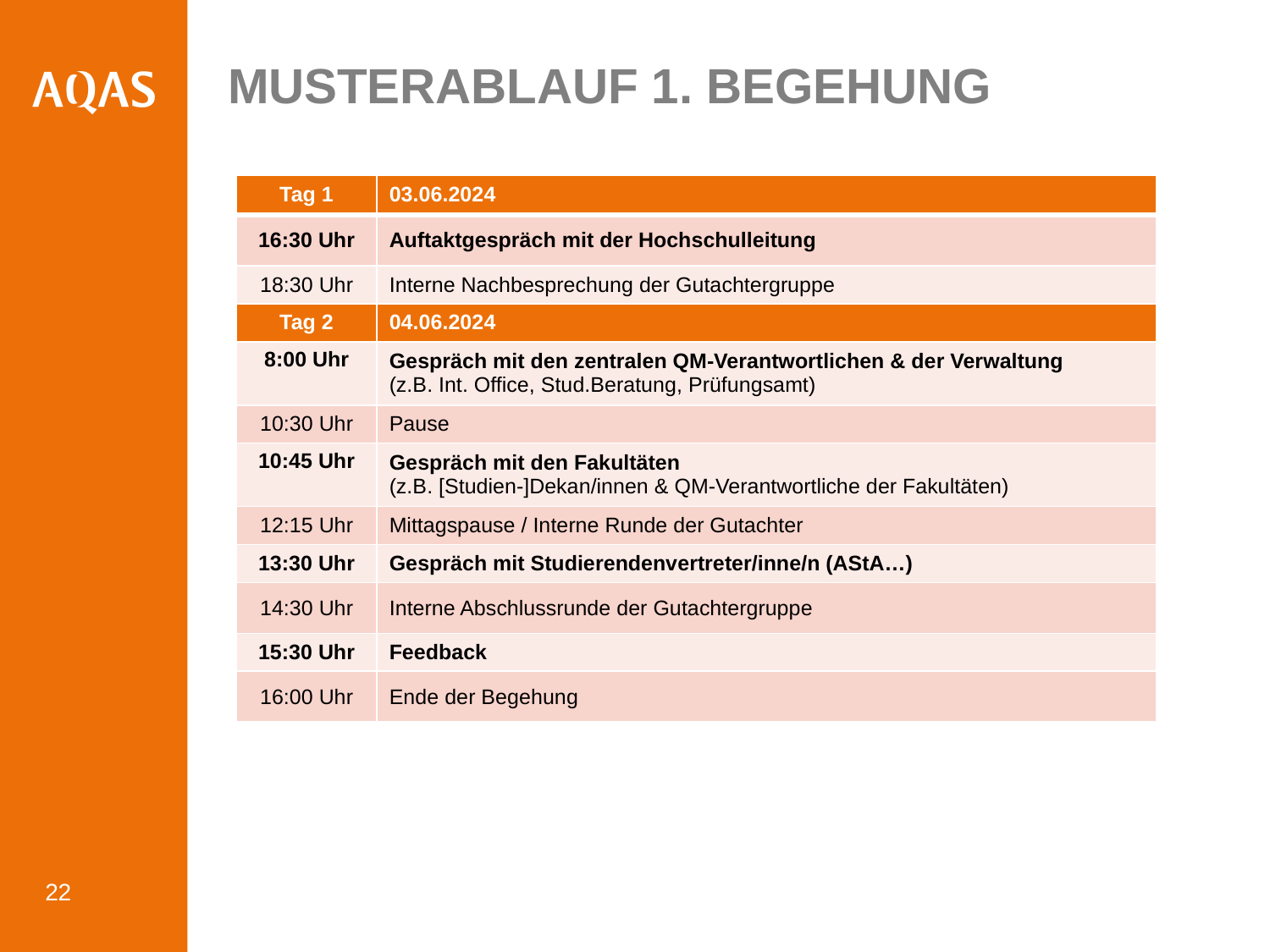

Musterablauf 1. begehung
| Tag 1 | 03.06.2024 |
| --- | --- |
| 16:30 Uhr | Auftaktgespräch mit der Hochschulleitung |
| 18:30 Uhr | Interne Nachbesprechung der Gutachtergruppe |
| Tag 2 | 04.06.2024 |
| 8:00 Uhr | Gespräch mit den zentralen QM-Verantwortlichen & der Verwaltung (z.B. Int. Office, Stud.Beratung, Prüfungsamt) |
| 10:30 Uhr | Pause |
| 10:45 Uhr | Gespräch mit den Fakultäten (z.B. [Studien-]Dekan/innen & QM-Verantwortliche der Fakultäten) |
| 12:15 Uhr | Mittagspause / Interne Runde der Gutachter |
| 13:30 Uhr | Gespräch mit Studierendenvertreter/inne/n (AStA…) |
| 14:30 Uhr | Interne Abschlussrunde der Gutachtergruppe |
| 15:30 Uhr | Feedback |
| 16:00 Uhr | Ende der Begehung |
22